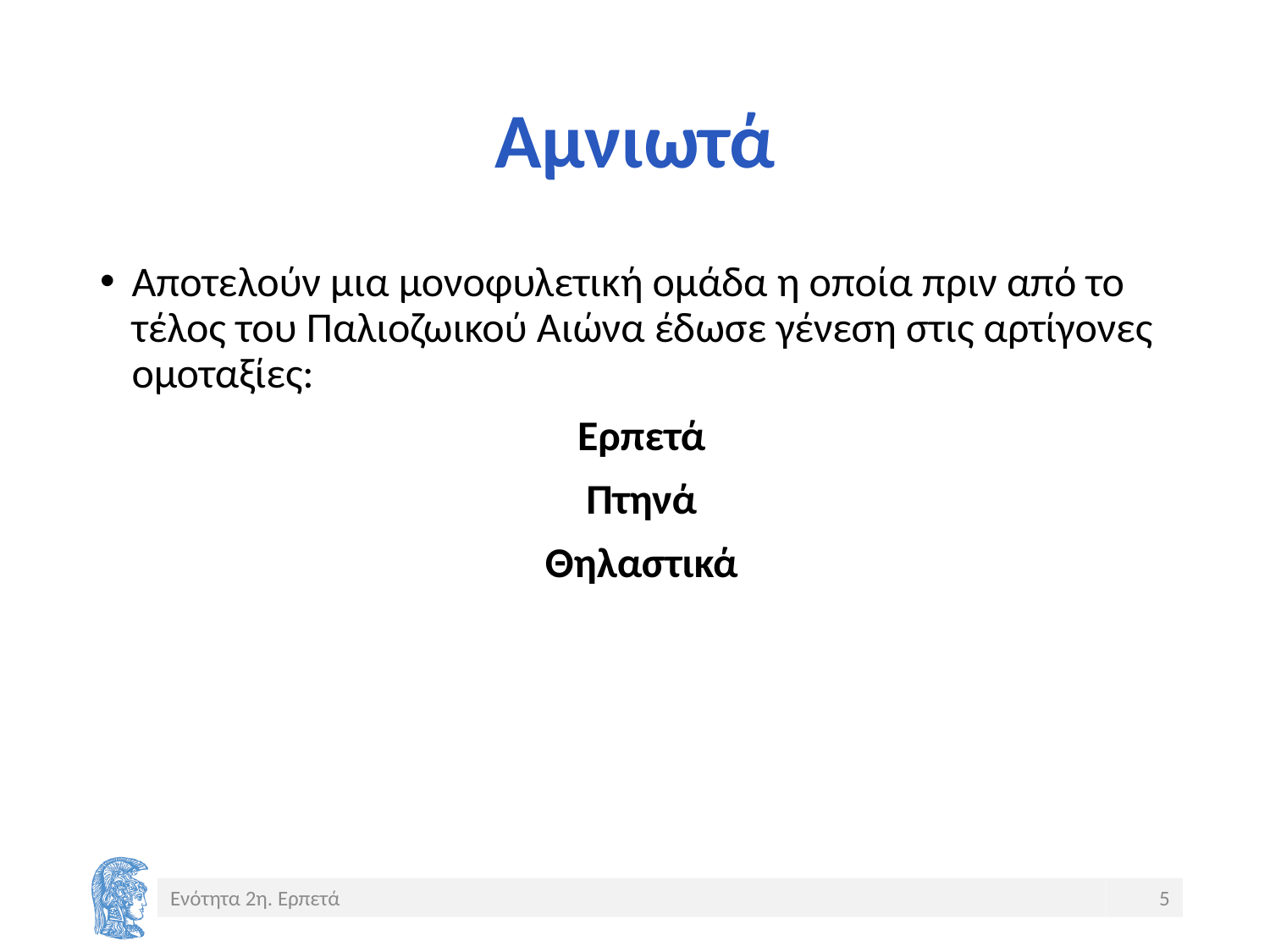

# Αμνιωτά
Αποτελούν μια μονοφυλετική ομάδα η οποία πριν από το τέλος του Παλιοζωικού Αιώνα έδωσε γένεση στις αρτίγονες ομοταξίες:
Ερπετά
Πτηνά
Θηλαστικά

Ενότητα 2η. Ερπετά
5